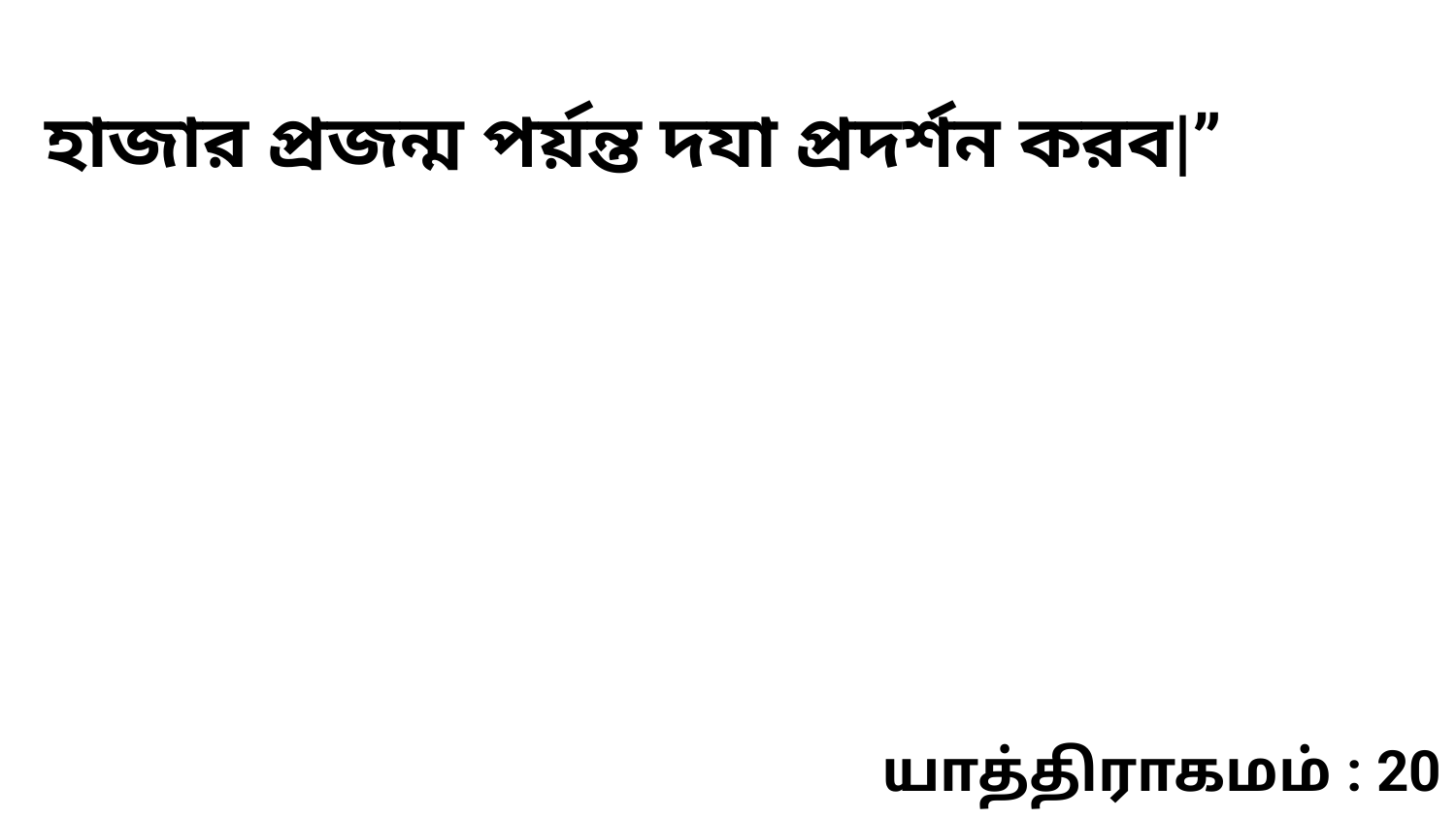

হাজার প্রজন্ম পর্য়ন্ত দযা প্রদর্শন করব|”
யாத்திராகமம் : 20